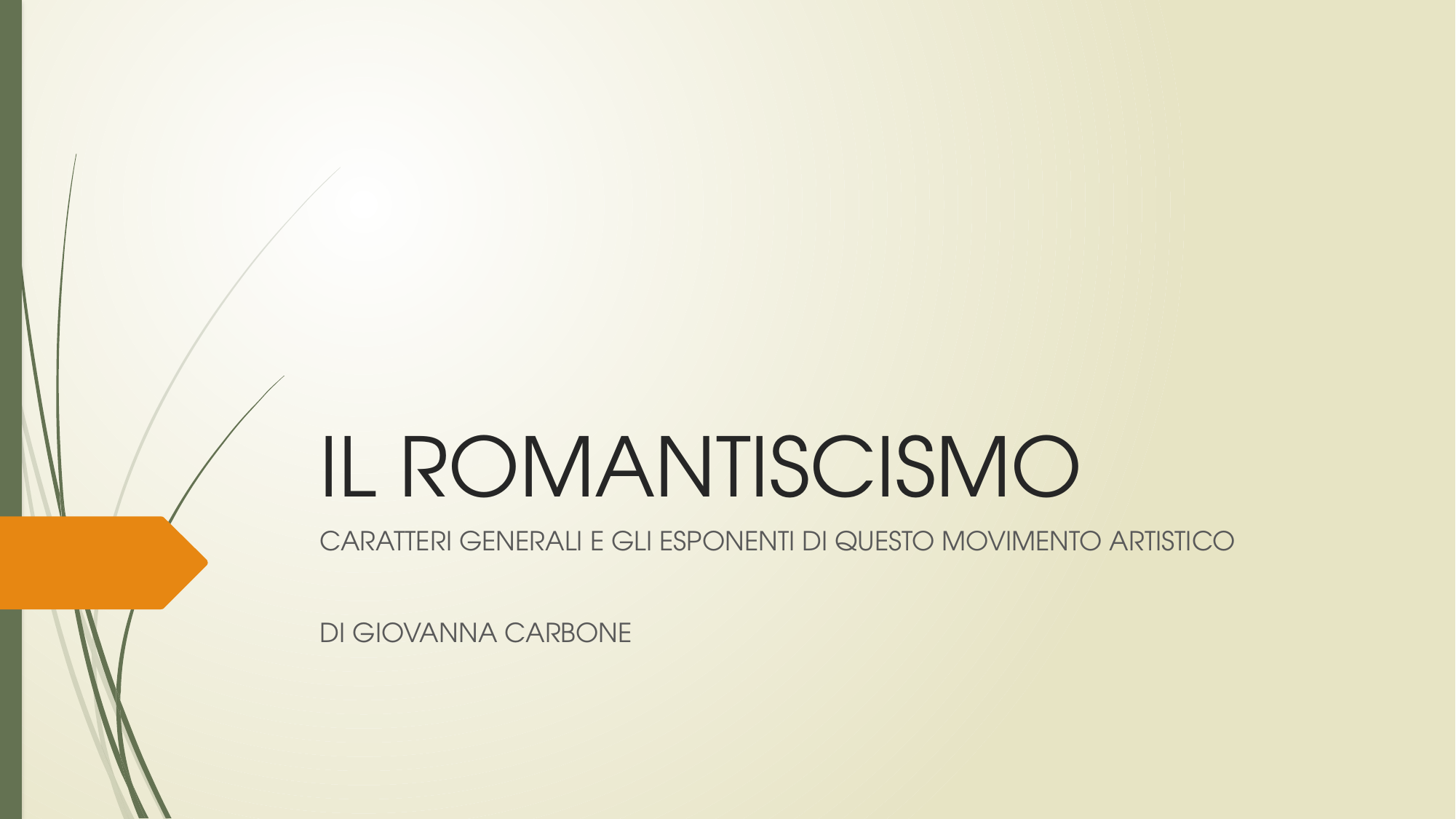

# IL ROMANTISCISMO
CARATTERI GENERALI E GLI ESPONENTI DI QUESTO MOVIMENTO ARTISTICO

DI GIOVANNA CARBONE